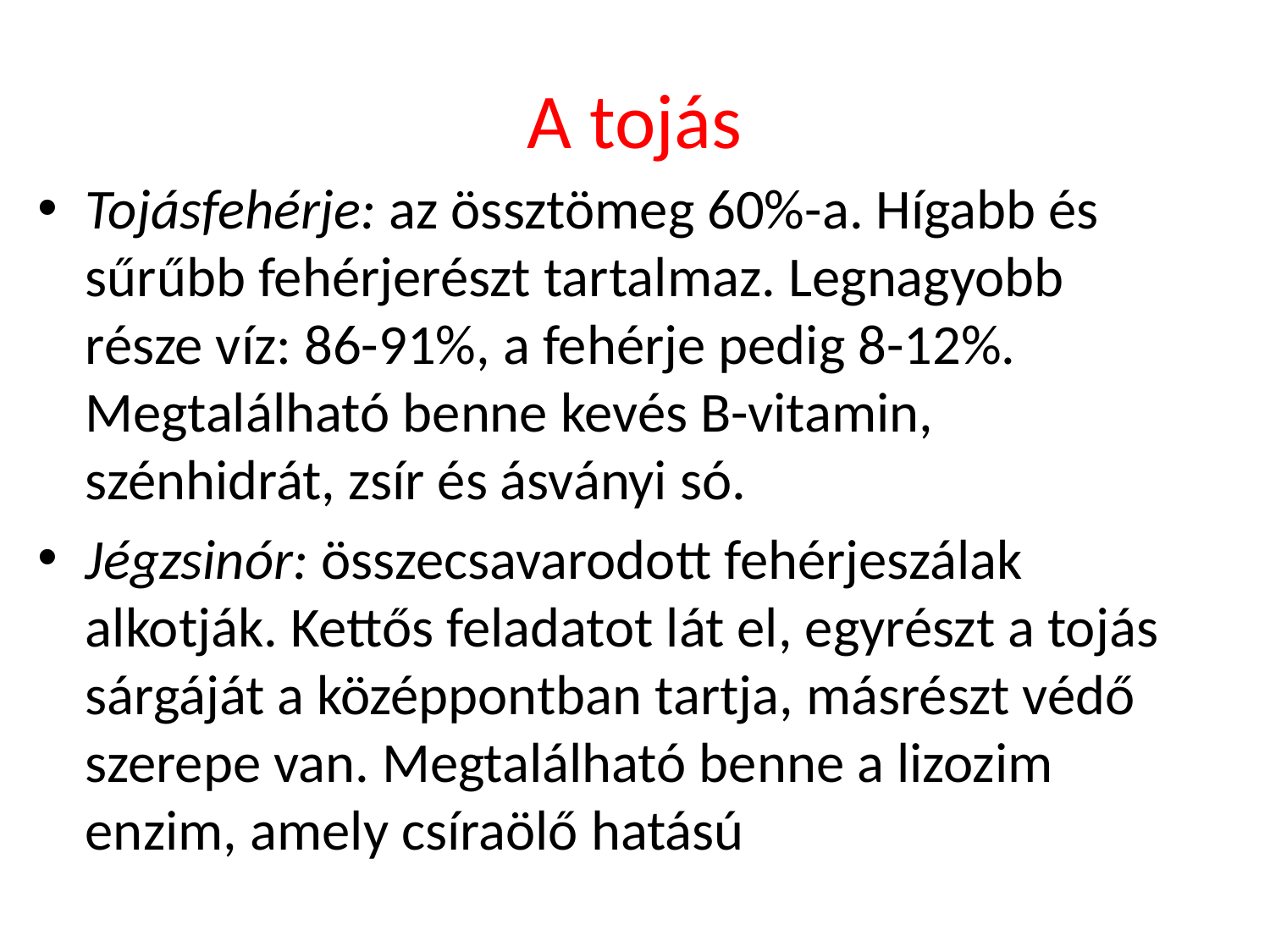

# A tojás
Tojásfehérje: az össztömeg 60%-a. Hígabb és sűrűbb fehérjerészt tartal­maz. Legnagyobb része víz: 86-91%, a fehérje pedig 8-12%. Megtalál­ható benne kevés B-vitamin, szénhidrát, zsír és ásványi só.
Jégzsinór: összecsavarodott fehérjeszálak alkotják. Kettős feladatot lát el, egyrészt a tojás sárgáját a középpontban tartja, másrészt védő szere­pe van. Megtalálható benne a lizozim enzim, amely csíraölő hatású